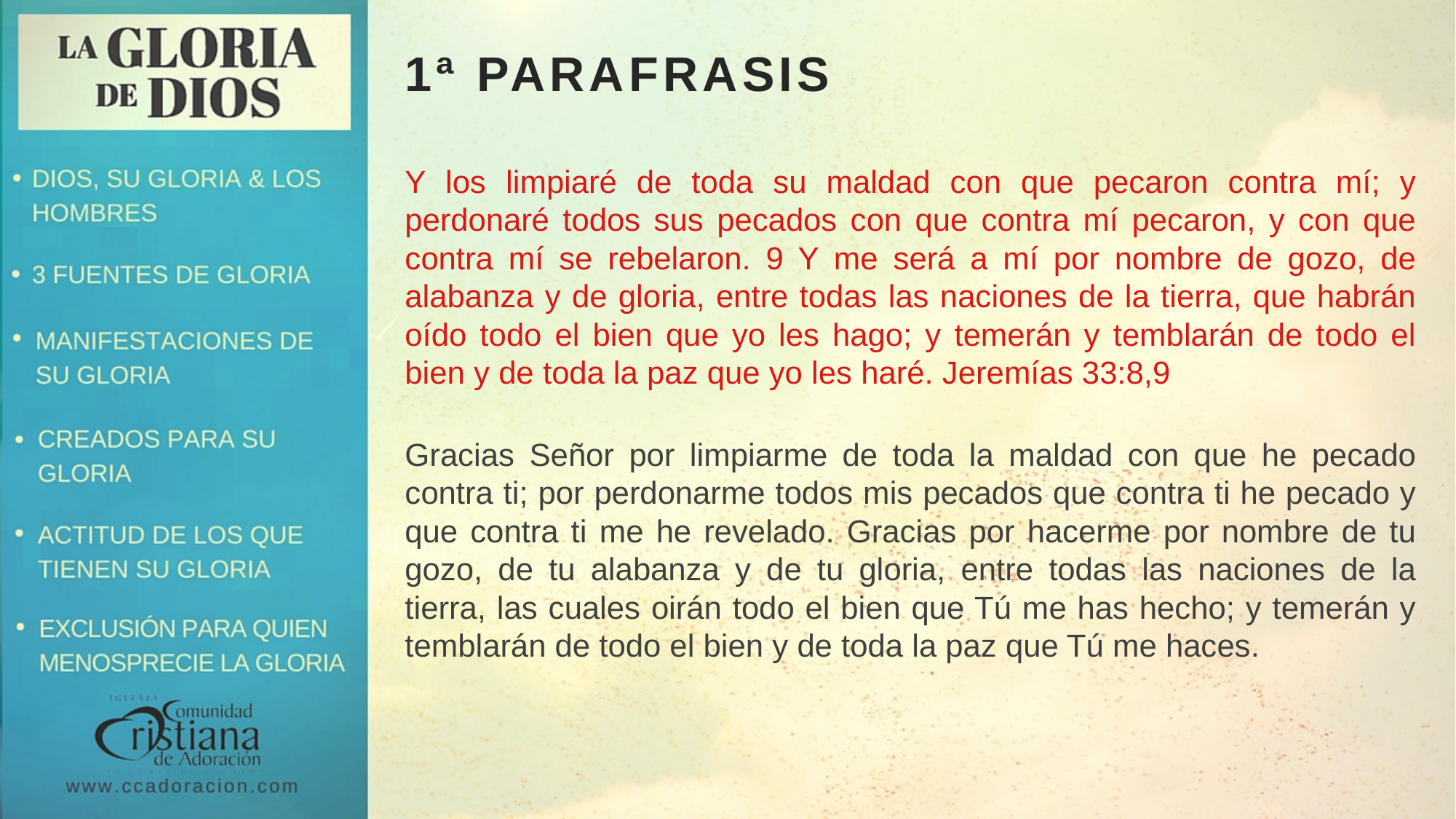

# 1ª PARAFRASIS
Y los limpiaré de toda su maldad con que pecaron contra mí; y perdonaré todos sus pecados con que contra mí pecaron, y con que contra mí se rebelaron. 9 Y me será a mí por nombre de gozo, de alabanza y de gloria, entre todas las naciones de la tierra, que habrán oído todo el bien que yo les hago; y temerán y temblarán de todo el bien y de toda la paz que yo les haré. Jeremías 33:8,9

Gracias Señor por limpiarme de toda la maldad con que he pecado contra ti; por perdonarme todos mis pecados que contra ti he pecado y que contra ti me he revelado. Gracias por hacerme por nombre de tu gozo, de tu alabanza y de tu gloria, entre todas las naciones de la tierra, las cuales oirán todo el bien que Tú me has hecho; y temerán y temblarán de todo el bien y de toda la paz que Tú me haces.